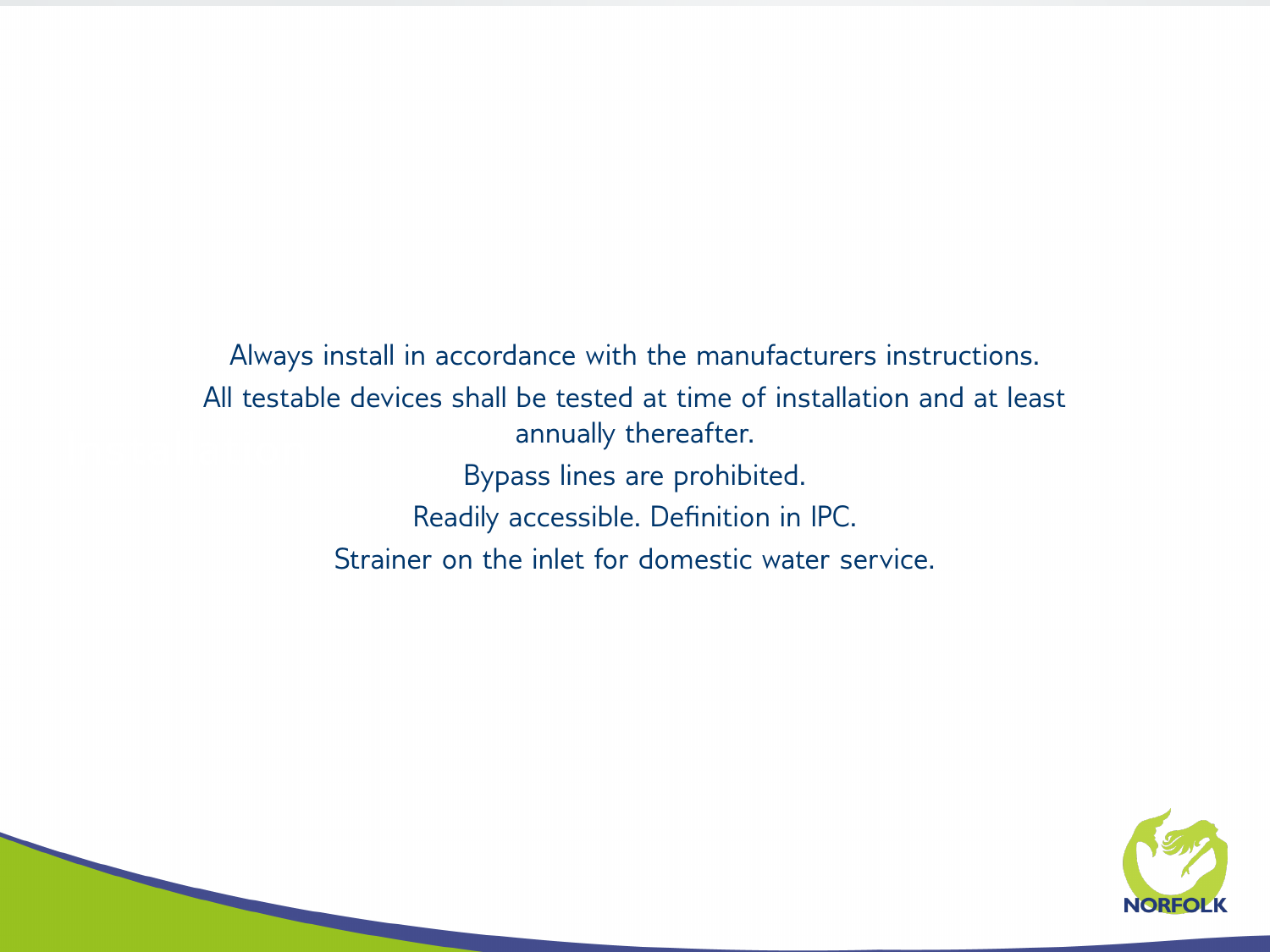

# Installation
Always install in accordance with the manufacturers instructions.
All testable devices shall be tested at time of installation and at least annually thereafter.
Bypass lines are prohibited.
Readily accessible. Definition in IPC.
Strainer on the inlet for domestic water service.